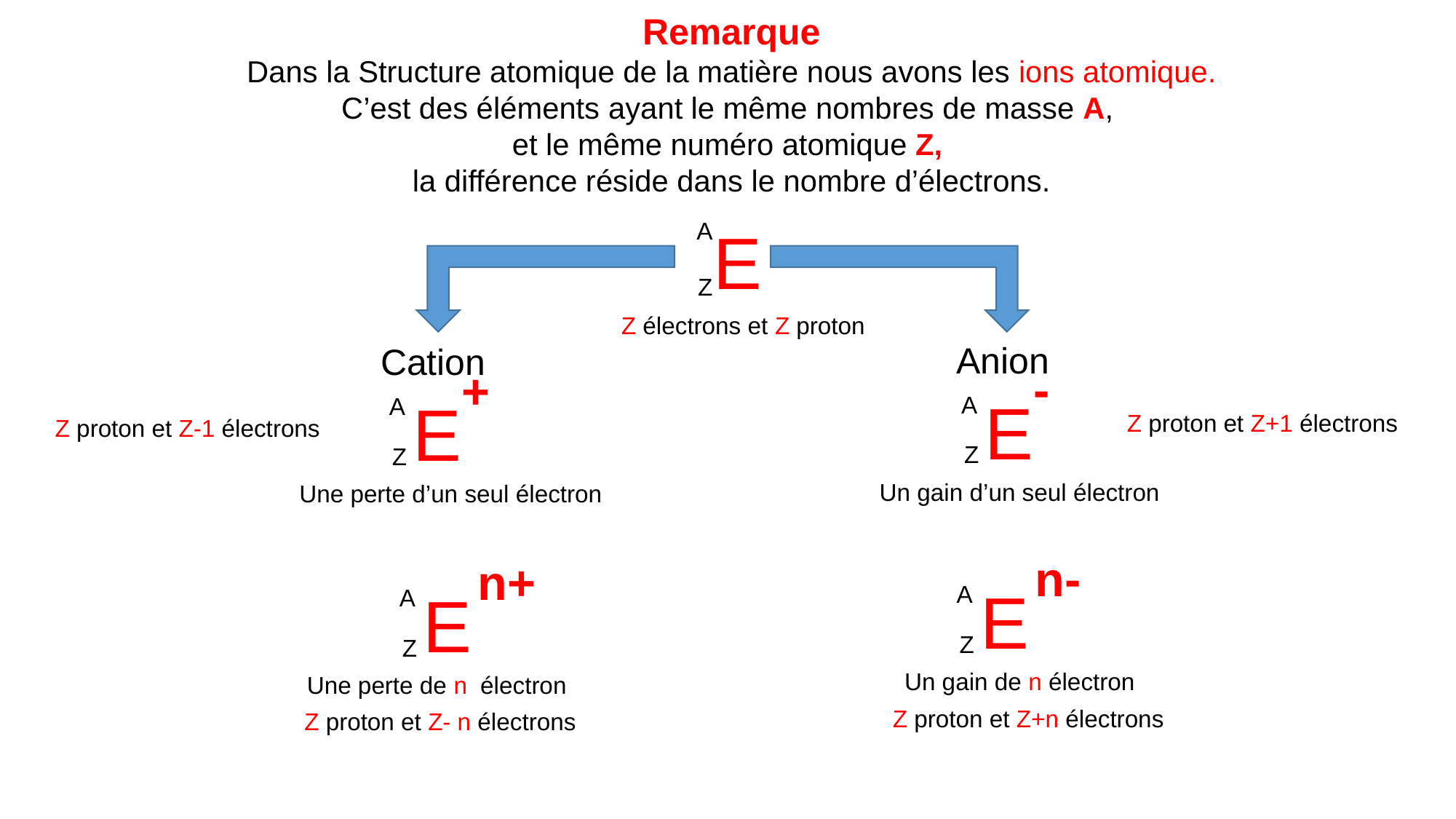

Remarque
Dans la Structure atomique de la matière nous avons les ions atomique.
C’est des éléments ayant le même nombres de masse A,
et le même numéro atomique Z,
la différence réside dans le nombre d’électrons.
A
E
Z

Z électrons et Z proton
Anion
Cation
-
E
A
Z
+
E
A
Z
Z proton et Z+1 électrons
Z proton et Z-1 électrons
Un gain d’un seul électron
Une perte d’un seul électron
n-
E
A
Z
n+
E
A
Z
Un gain de n électron
Une perte de n  électron
Z proton et Z+n électrons
Z proton et Z- n électrons